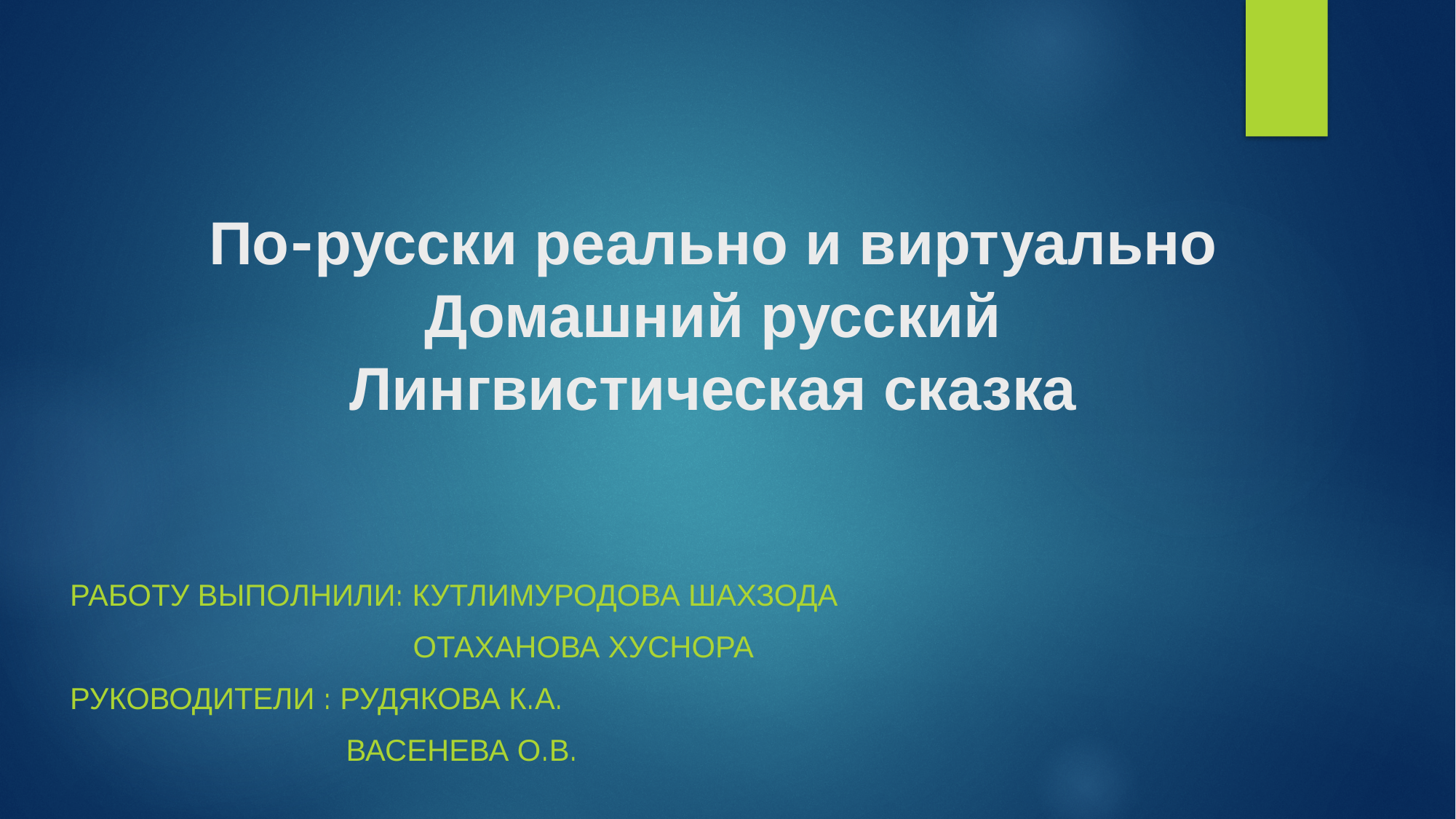

# По-русски реально и виртуально Домашний русский Лингвистическая сказка
Работу выполнили: Кутлимуродова Шахзода
                                         Отаханова Хуснора
Руководители : Рудякова К.А.
                                 Васенева О.В.